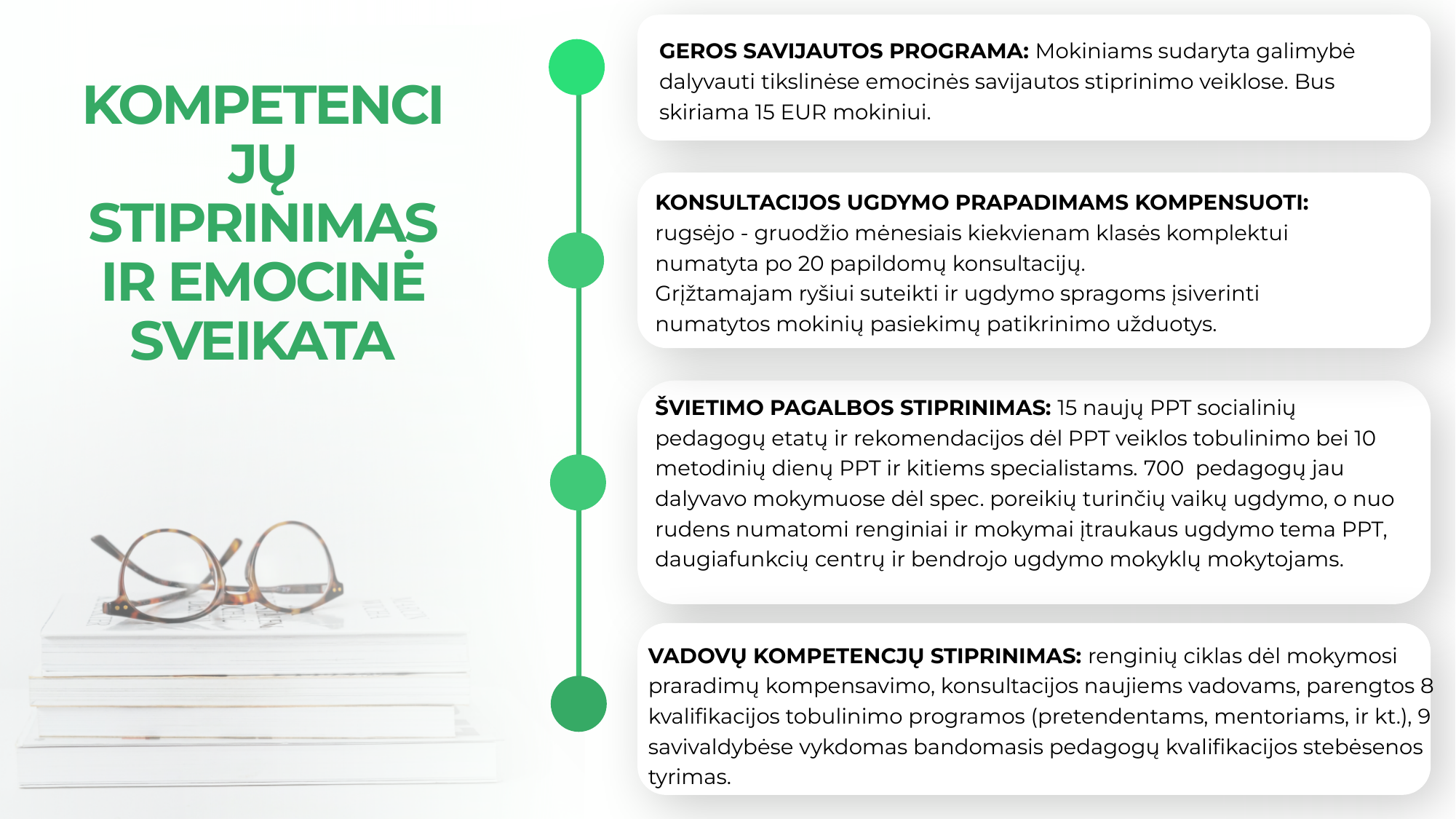

KOMPETENCIJŲ STIPRINIMAS IR EMOCINĖ SVEIKATA
GEROS SAVIJAUTOS PROGRAMA: Mokiniams sudaryta galimybė dalyvauti tikslinėse emocinės savijautos stiprinimo veiklose. Bus skiriama 15 EUR mokiniui.

KONSULTACIJOS UGDYMO PRAPADIMAMS KOMPENSUOTI: rugsėjo - gruodžio mėnesiais kiekvienam klasės komplektui numatyta po 20 papildomų konsultacijų.
Grįžtamajam ryšiui suteikti ir ugdymo spragoms įsiverinti numatytos mokinių pasiekimų patikrinimo užduotys.

ŠVIETIMO PAGALBOS STIPRINIMAS: 15 naujų PPT socialinių pedagogų etatų ir rekomendacijos dėl PPT veiklos tobulinimo bei 10 metodinių dienų PPT ir kitiems specialistams. 700  pedagogų jau dalyvavo mokymuose dėl spec. poreikių turinčių vaikų ugdymo, o nuo rudens numatomi renginiai ir mokymai įtraukaus ugdymo tema PPT, daugiafunkcių centrų ir bendrojo ugdymo mokyklų mokytojams.

VADOVŲ KOMPETENCJŲ STIPRINIMAS: renginių ciklas dėl mokymosi praradimų kompensavimo, konsultacijos naujiems vadovams, parengtos 8 kvalifikacijos tobulinimo programos (pretendentams, mentoriams, ir kt.), 9 savivaldybėse vykdomas bandomasis pedagogų kvalifikacijos stebėsenos tyrimas.